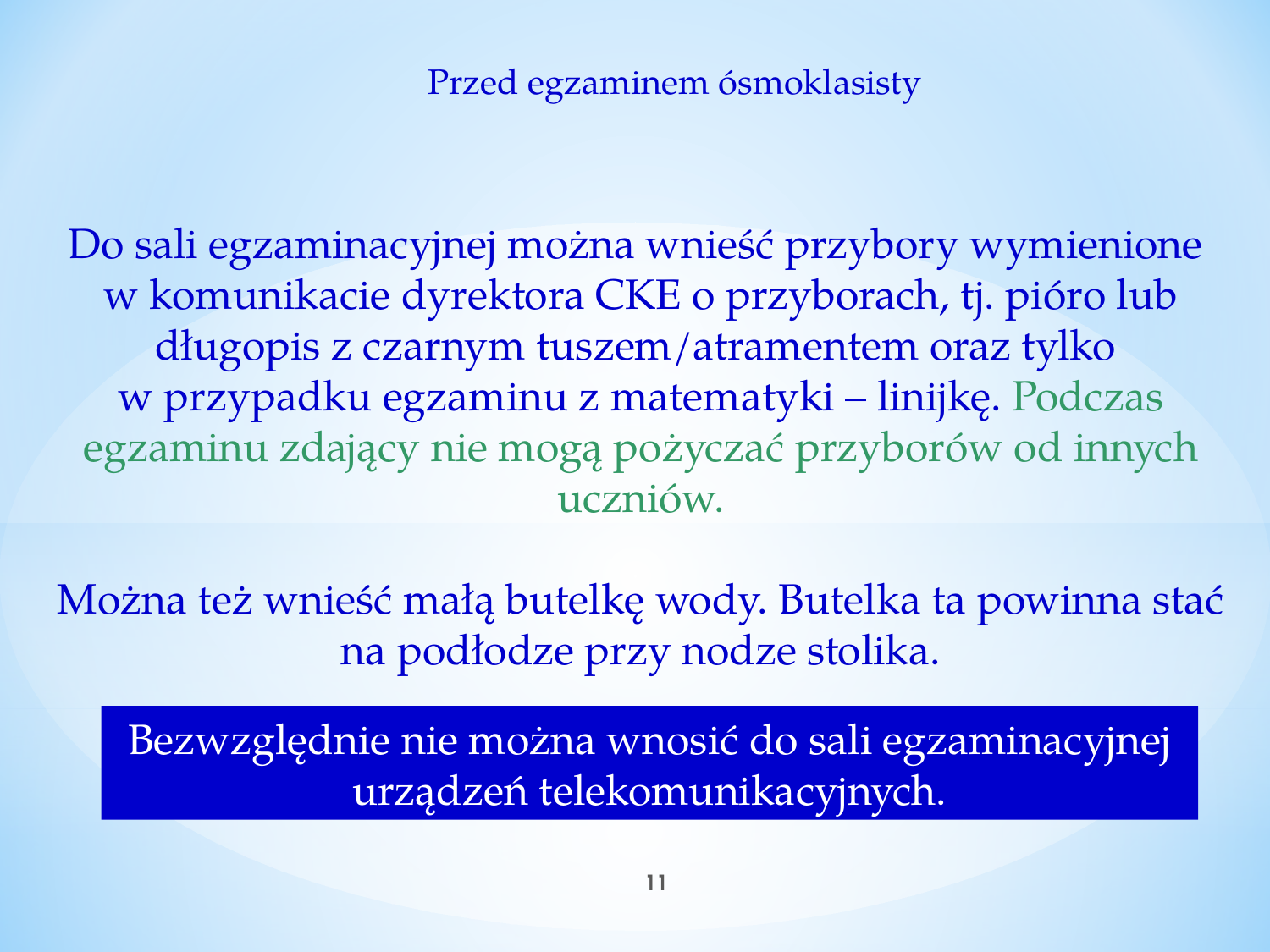

Przed egzaminem ósmoklasisty
Do sali egzaminacyjnej można wnieść przybory wymienione
w komunikacie dyrektora CKE o przyborach, tj. pióro lub długopis z czarnym tuszem/atramentem oraz tylko
w przypadku egzaminu z matematyki – linijkę. Podczas egzaminu zdający nie mogą pożyczać przyborów od innych uczniów.

Można też wnieść małą butelkę wody. Butelka ta powinna stać na podłodze przy nodze stolika.
Bezwzględnie nie można wnosić do sali egzaminacyjnej urządzeń telekomunikacyjnych.
11